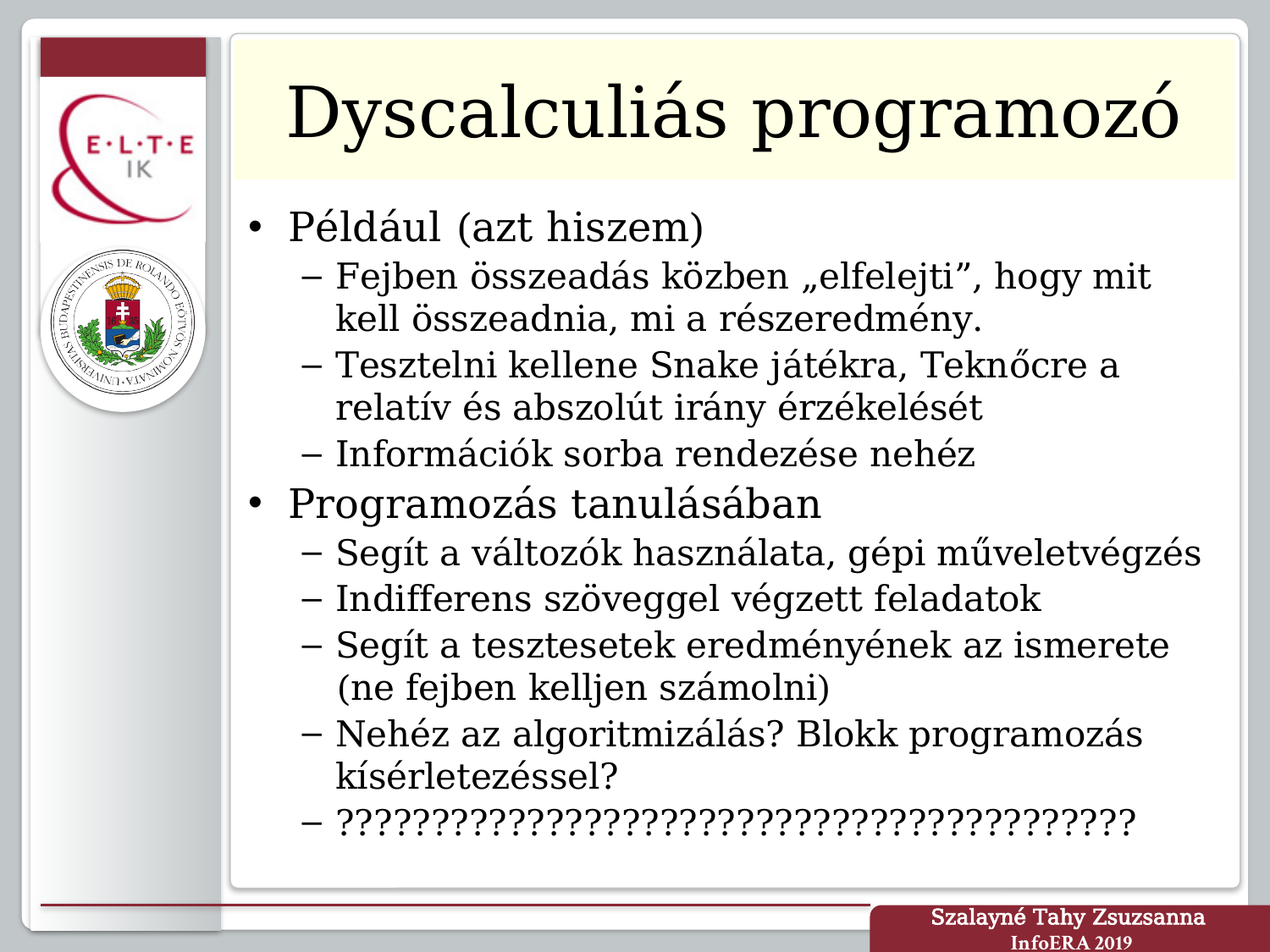

# Dyscalculiás programozó
Például (azt hiszem)
Fejben összeadás közben „elfelejti”, hogy mit kell összeadnia, mi a részeredmény.
Tesztelni kellene Snake játékra, Teknőcre a relatív és abszolút irány érzékelését
Információk sorba rendezése nehéz
Programozás tanulásában
Segít a változók használata, gépi műveletvégzés
Indifferens szöveggel végzett feladatok
Segít a tesztesetek eredményének az ismerete (ne fejben kelljen számolni)
Nehéz az algoritmizálás? Blokk programozás kísérletezéssel?
??????????????????????????????????????????
Szalayné Tahy Zsuzsanna
InfoERA 2019